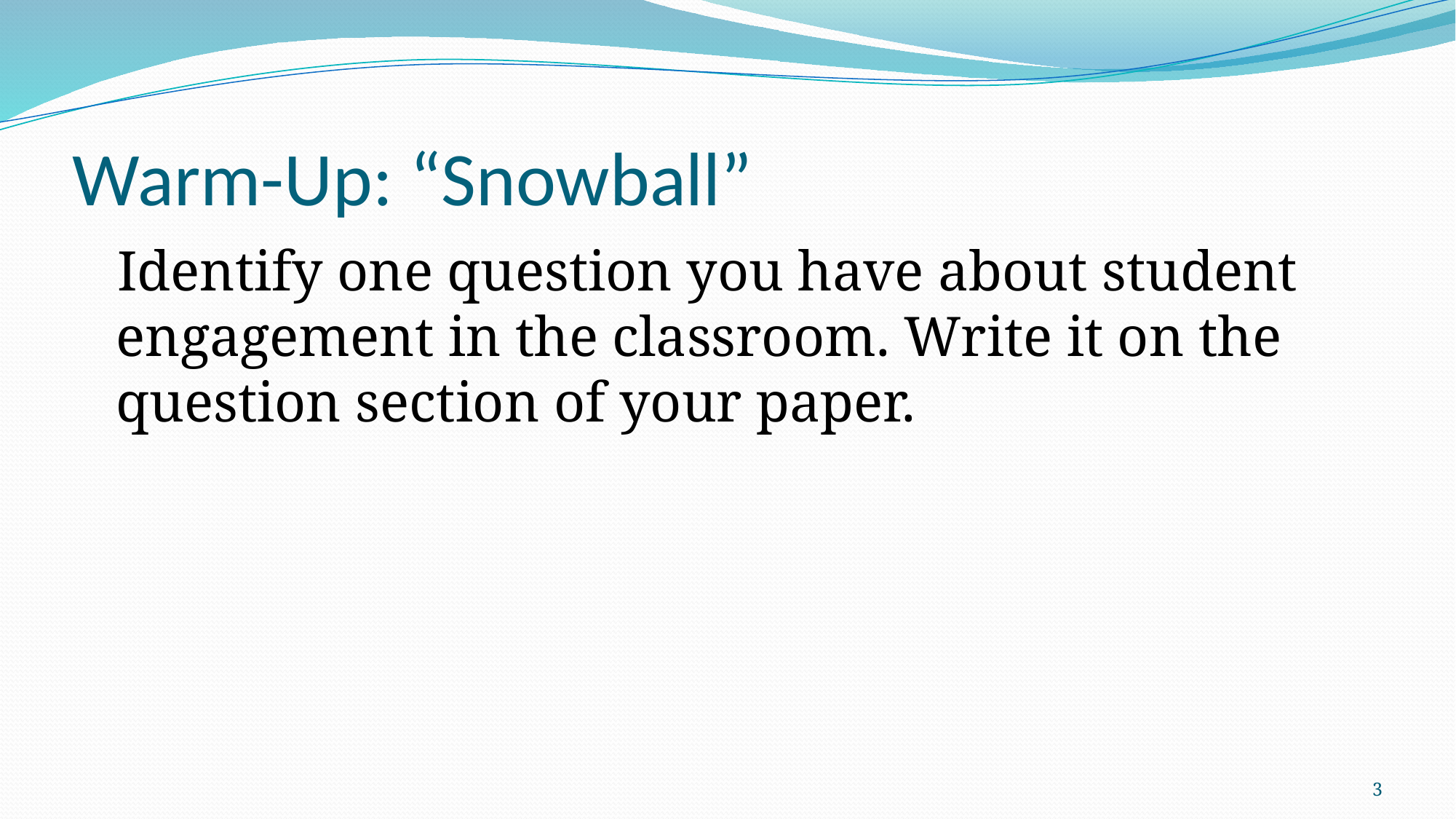

# Warm-Up: “Snowball”
Identify one question you have about student engagement in the classroom. Write it on the question section of your paper.
3